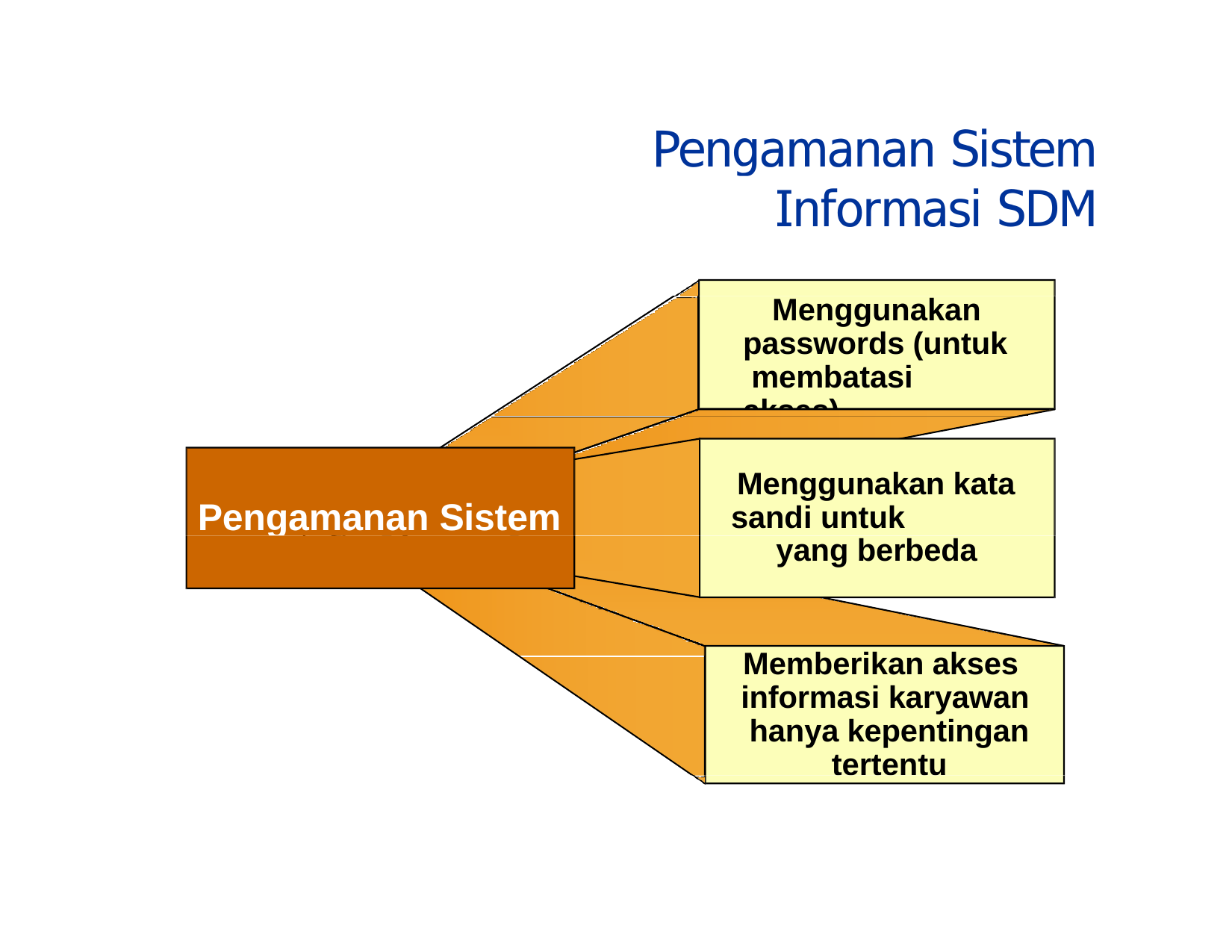

# Pengamanan Sistem
Informasi SDM

Menggunakan  passwords (untuk  membatasi akses)

Menggunakan kata  sandi untuk	bagian

Pengamanan Sistem

yang berbeda
Memberikan akses  informasi karyawan  hanya kepentingan  tertentu